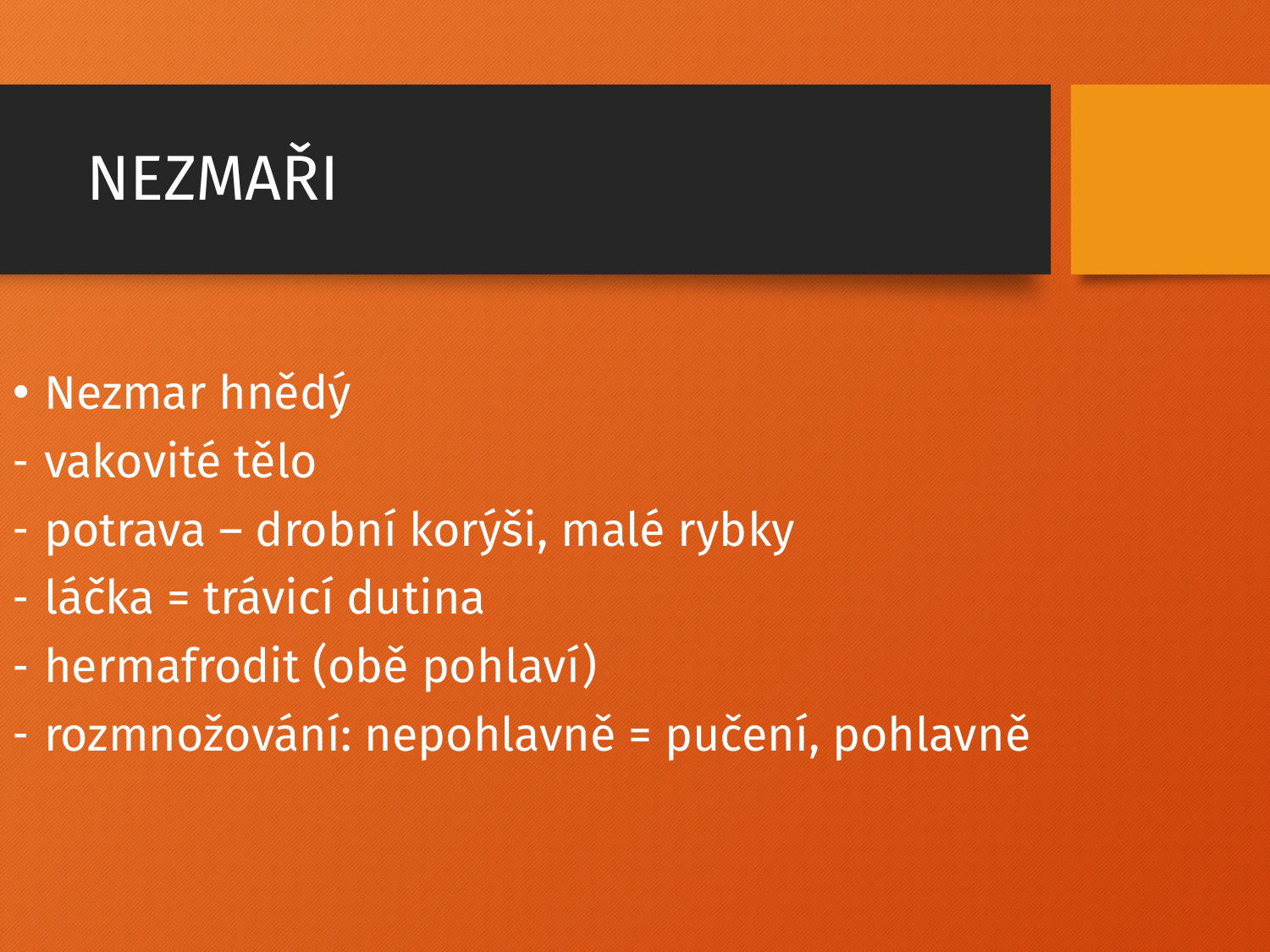

# NEZMAŘI
Nezmar hnědý
vakovité tělo
potrava – drobní korýši, malé rybky
láčka = trávicí dutina
hermafrodit (obě pohlaví)
rozmnožování: nepohlavně = pučení, pohlavně